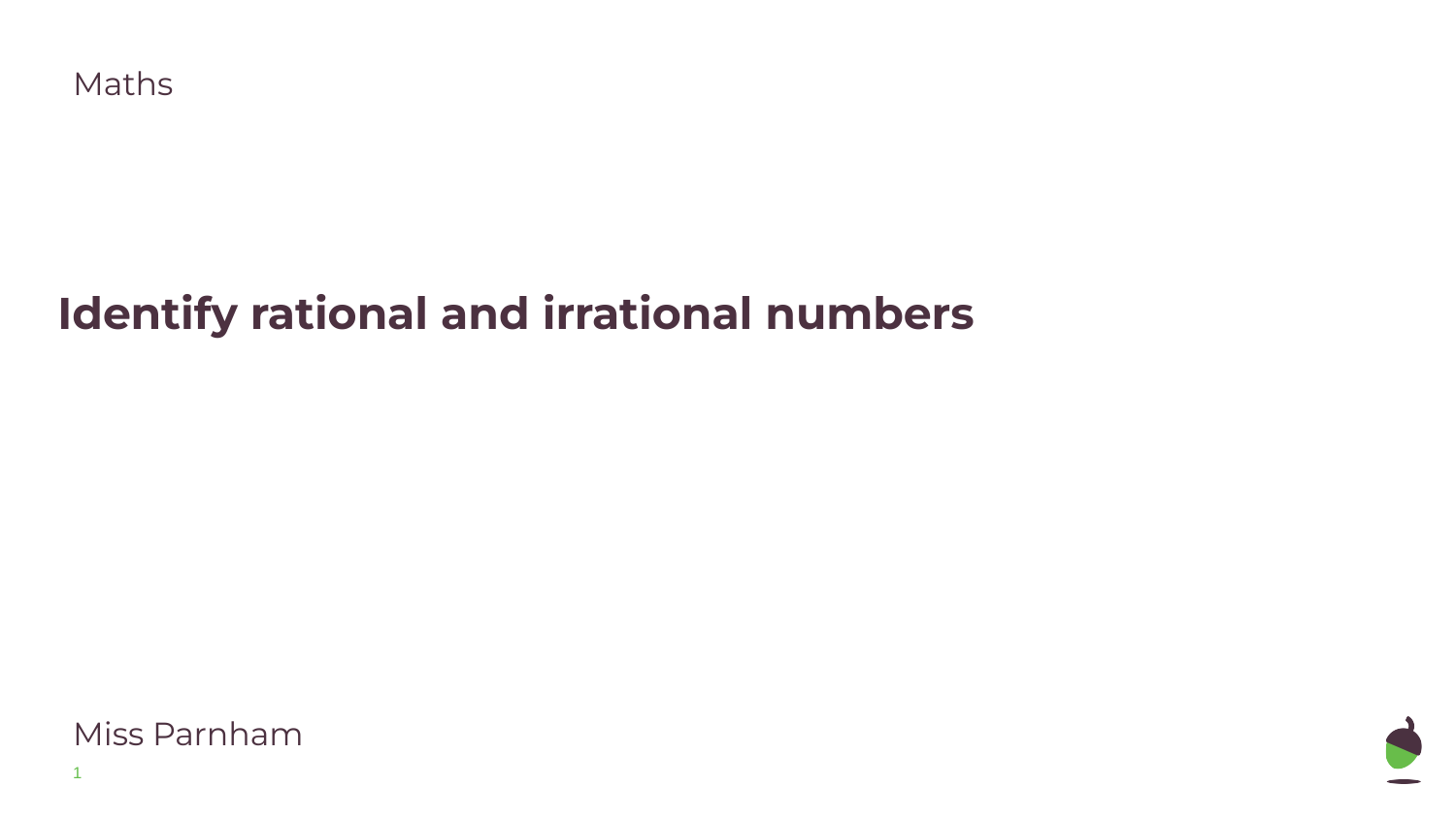

Maths

# Identify rational and irrational numbers
Miss Parnham
1